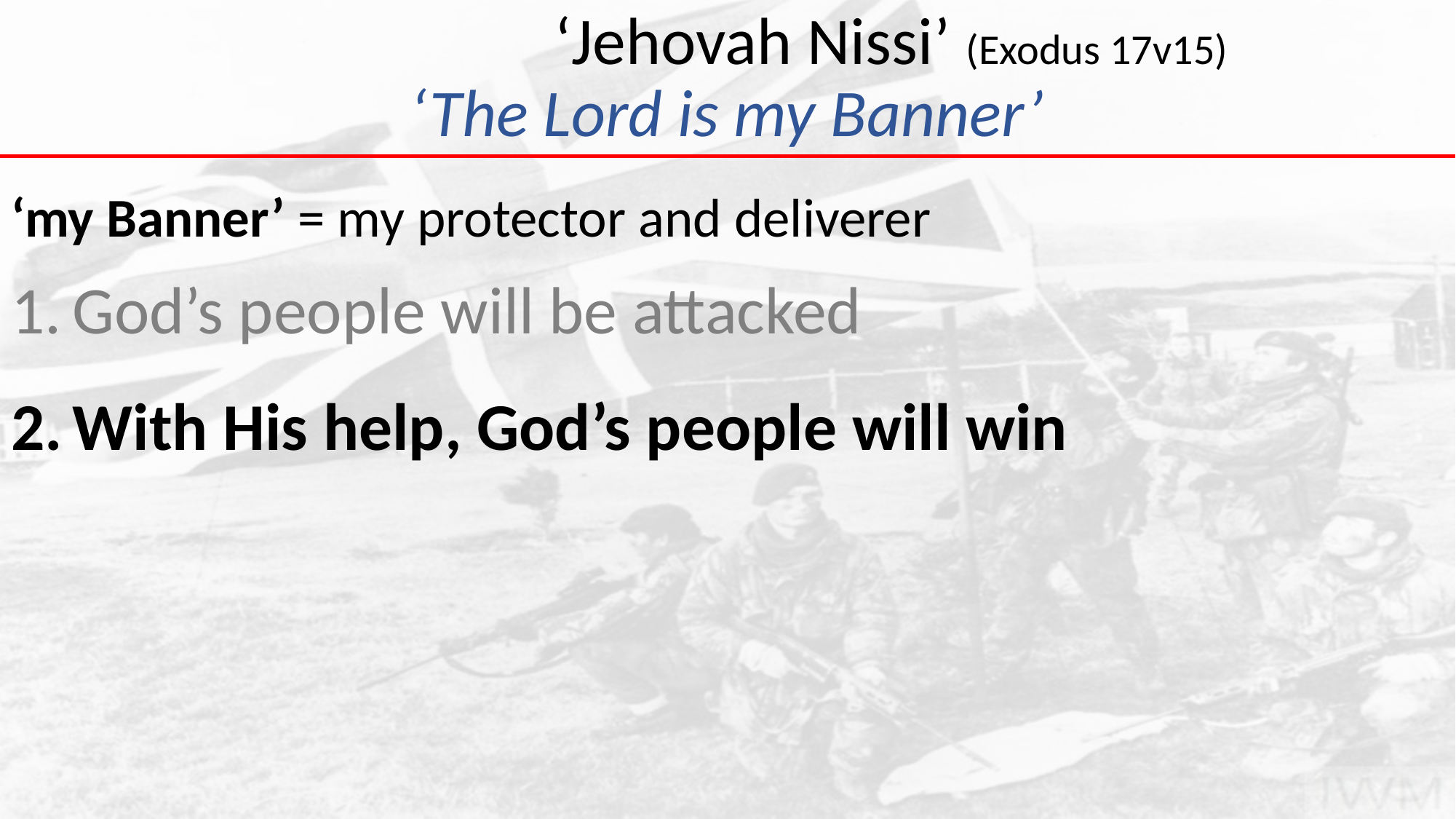

# ‘Jehovah Nissi’ (Exodus 17v15) ‘The Lord is my Banner’
‘my Banner’ = my protector and deliverer
God’s people will be attacked
With His help, God’s people will win